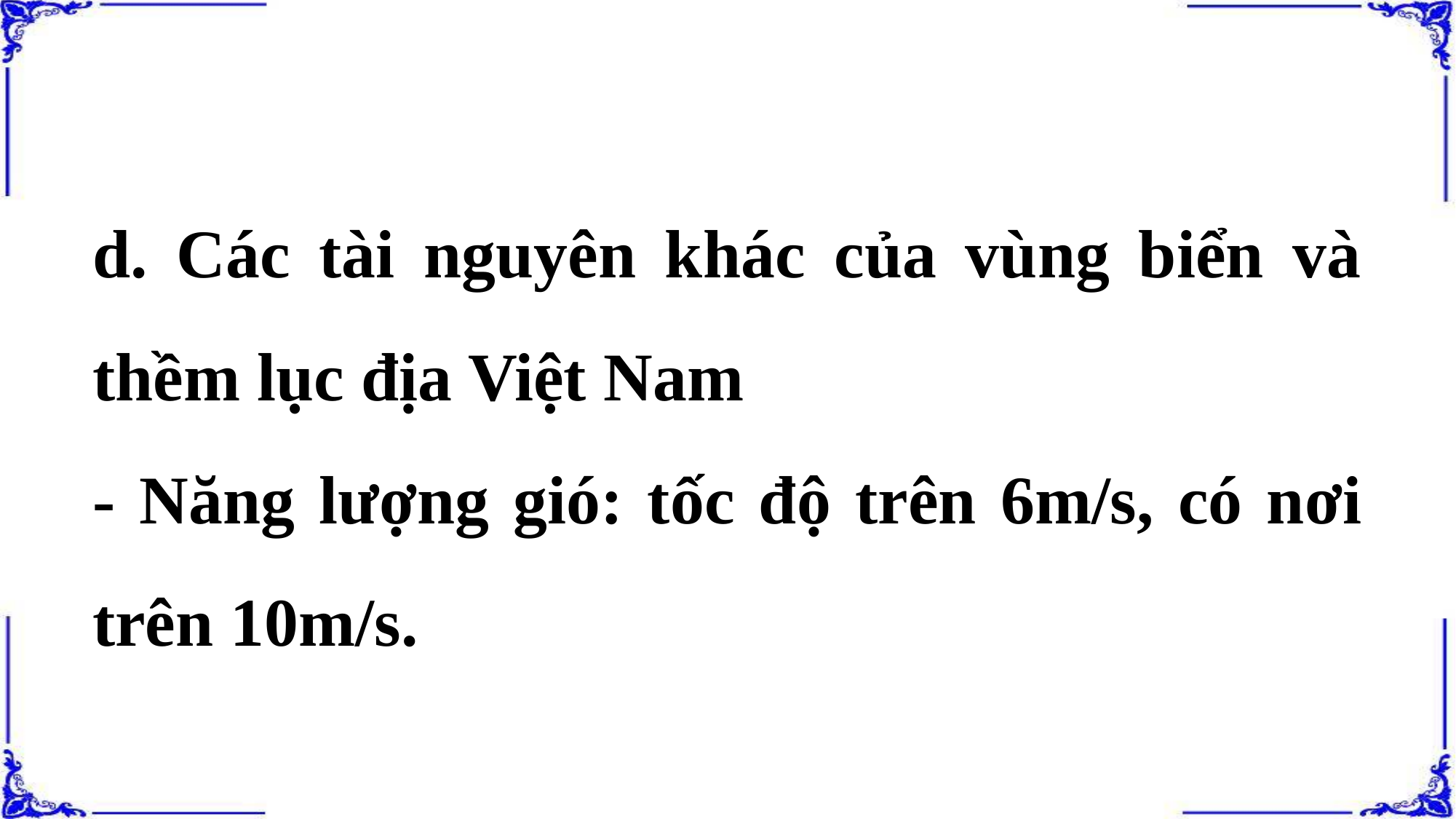

d. Các tài nguyên khác của vùng biển và thềm lục địa Việt Nam
- Năng lượng gió: tốc độ trên 6m/s, có nơi trên 10m/s.